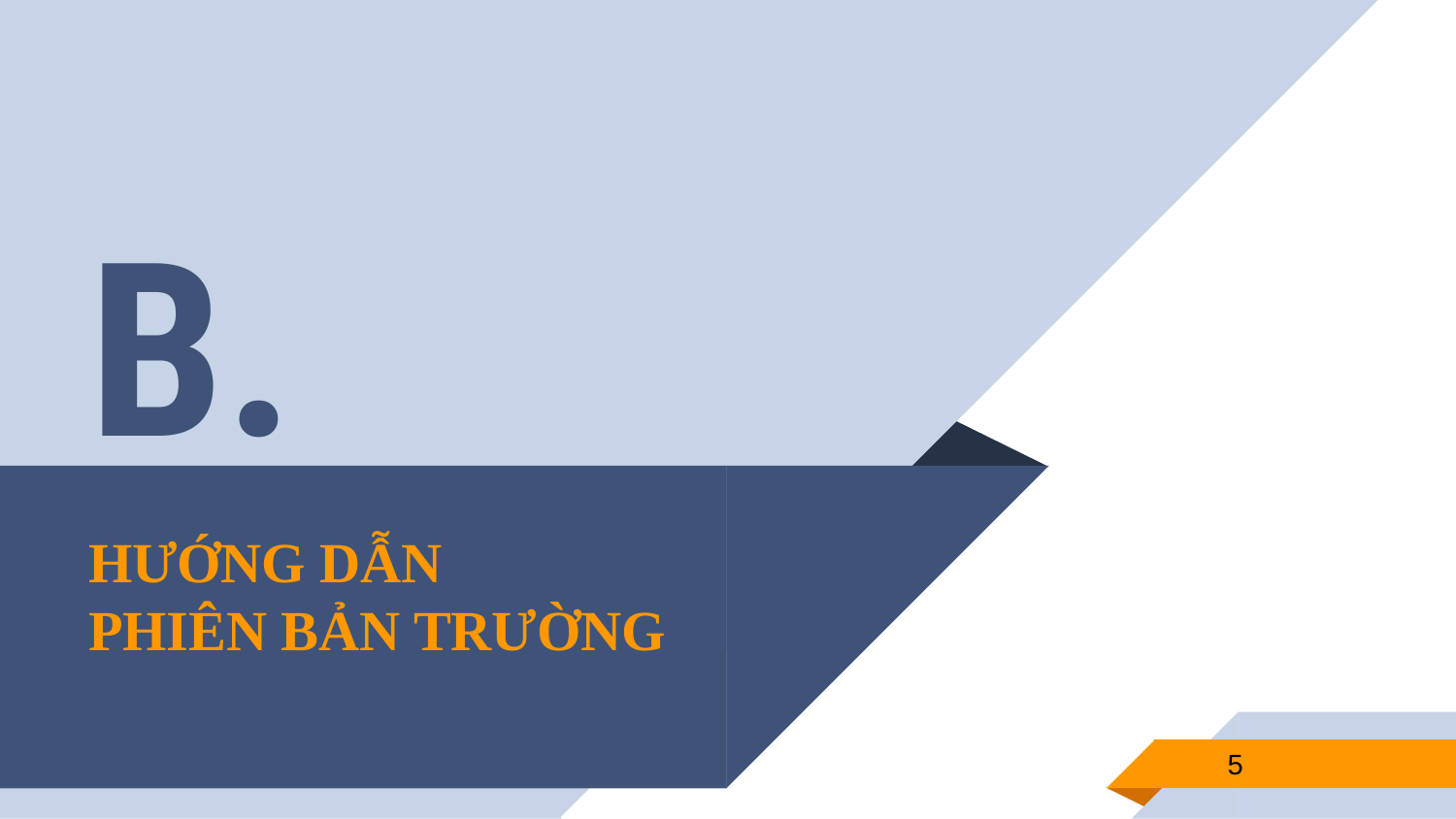

B.
# HƯỚNG DẪN PHIÊN BẢN TRƯỜNG
5